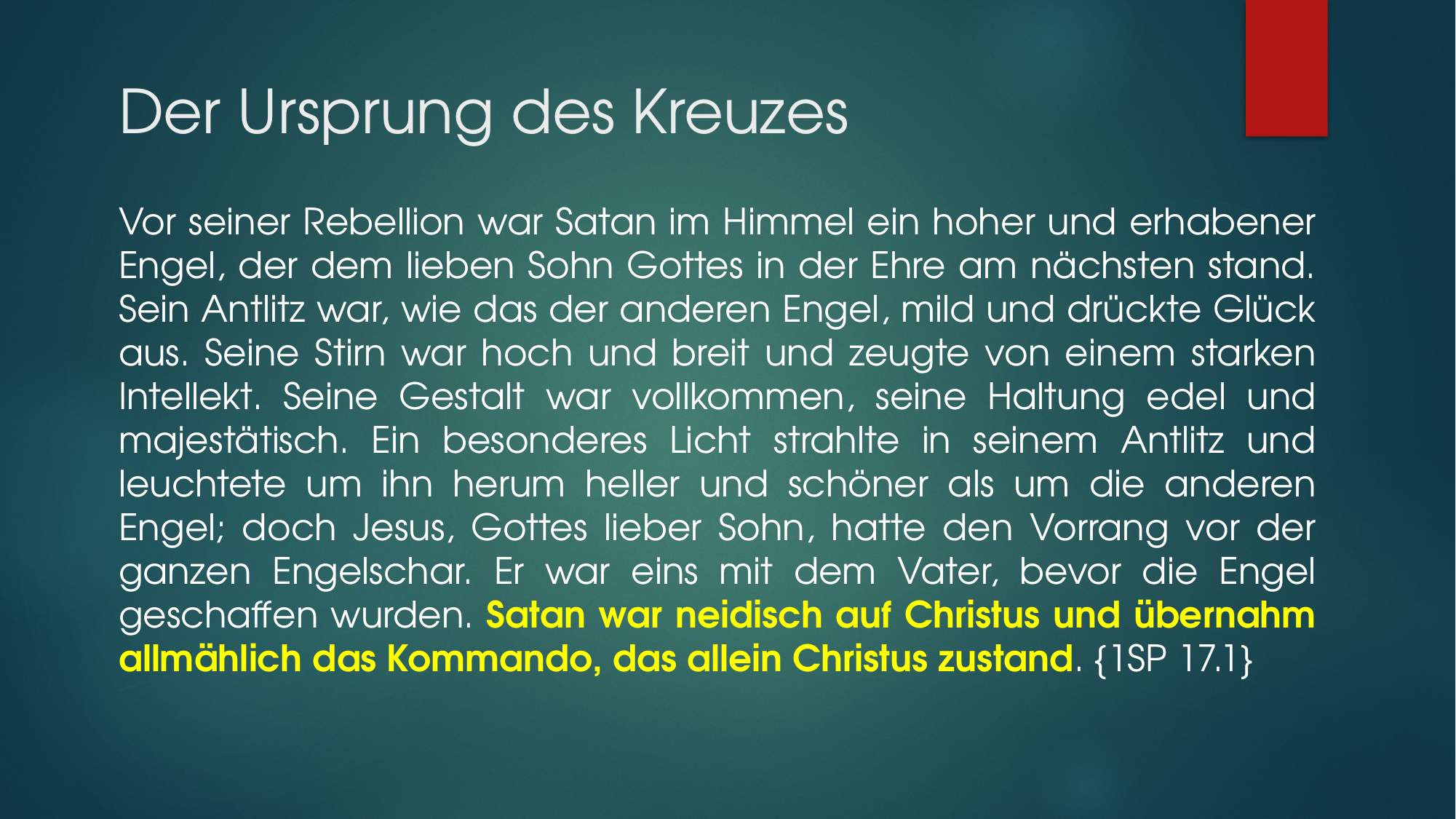

# Der Ursprung des Kreuzes
Vor seiner Rebellion war Satan im Himmel ein hoher und erhabener Engel, der dem lieben Sohn Gottes in der Ehre am nächsten stand. Sein Antlitz war, wie das der anderen Engel, mild und drückte Glück aus. Seine Stirn war hoch und breit und zeugte von einem starken Intellekt. Seine Gestalt war vollkommen, seine Haltung edel und majestätisch. Ein besonderes Licht strahlte in seinem Antlitz und leuchtete um ihn herum heller und schöner als um die anderen Engel; doch Jesus, Gottes lieber Sohn, hatte den Vorrang vor der ganzen Engelschar. Er war eins mit dem Vater, bevor die Engel geschaffen wurden. Satan war neidisch auf Christus und übernahm allmählich das Kommando, das allein Christus zustand. {1SP 17.1}